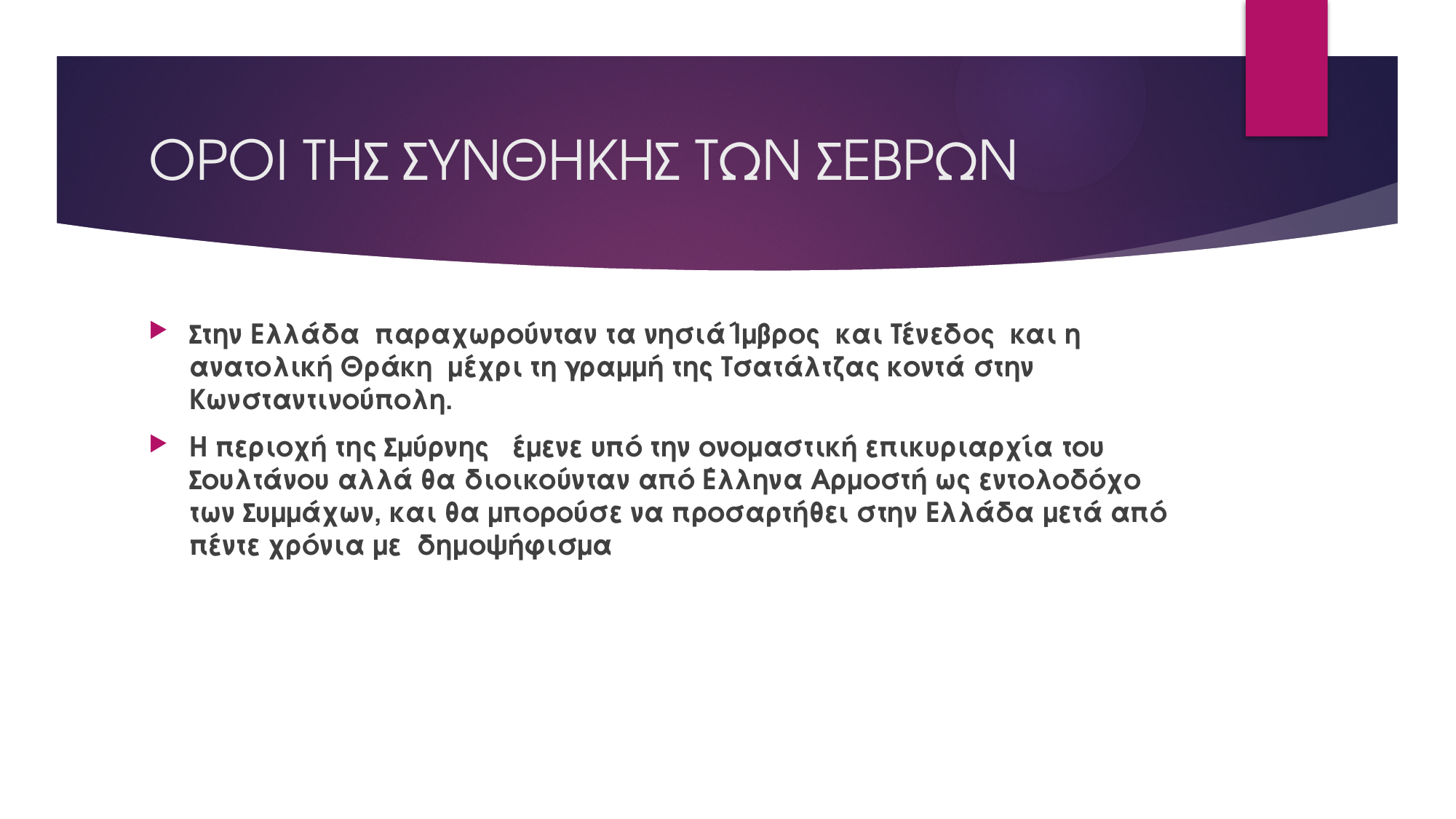

# ΟΡΟΙ ΤΗΣ ΣΥΝΘΗΚΗΣ ΤΩΝ ΣΕΒΡΩΝ
Στην Ελλάδα  παραχωρούνταν τα νησιά Ίμβρος  και Τένεδος  και η ανατολική Θράκη  μέχρι τη γραμμή της Τσατάλτζας κοντά στην Κωνσταντινούπολη.
Η περιοχή της Σμύρνης   έμενε υπό την ονομαστική επικυριαρχία του Σουλτάνου αλλά θα διοικούνταν από Έλληνα Αρμοστή ως εντολοδόχο των Συμμάχων, και θα μπορούσε να προσαρτήθει στην Ελλάδα μετά από πέντε χρόνια με  δημοψήφισμα